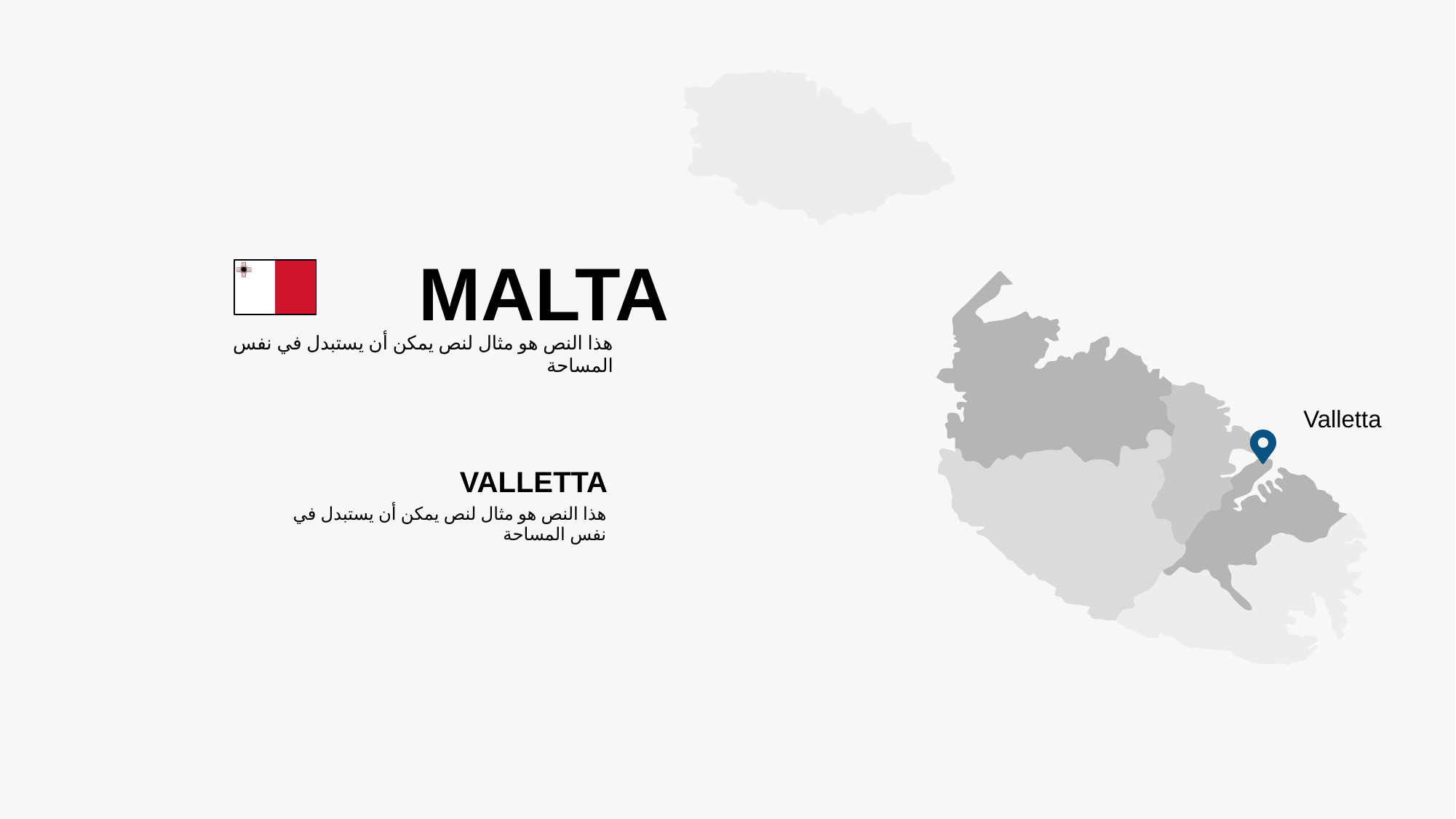

Valletta

MALTA

هذا النص هو مثال لنص يمكن أن يستبدل في نفس المساحة
VALLETTA
هذا النص هو مثال لنص يمكن أن يستبدل في نفس المساحة